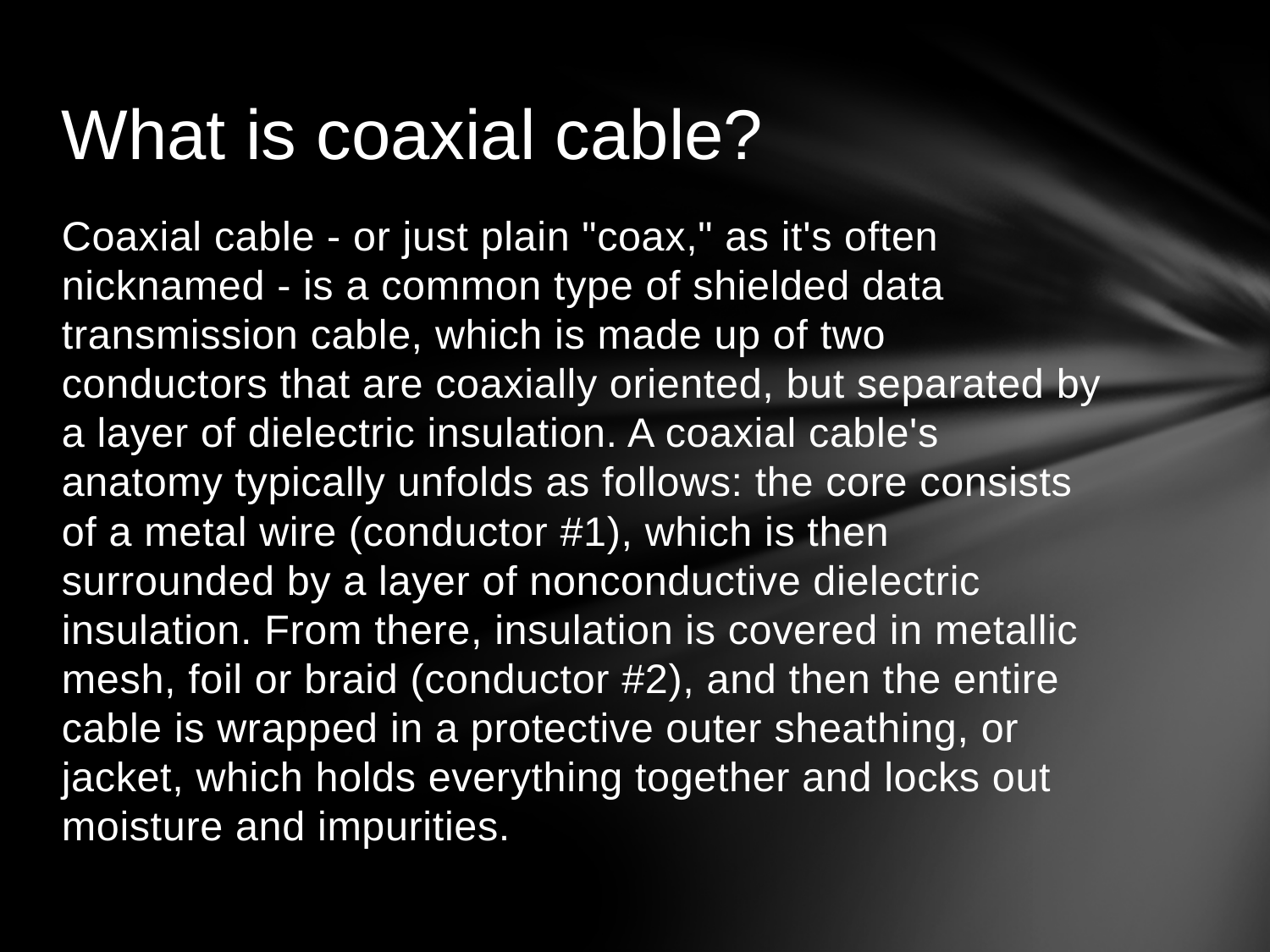

# What is coaxial cable?
Coaxial cable - or just plain "coax," as it's often nicknamed - is a common type of shielded data transmission cable, which is made up of two conductors that are coaxially oriented, but separated by a layer of dielectric insulation. A coaxial cable's anatomy typically unfolds as follows: the core consists of a metal wire (conductor #1), which is then surrounded by a layer of nonconductive dielectric insulation. From there, insulation is covered in metallic mesh, foil or braid (conductor #2), and then the entire cable is wrapped in a protective outer sheathing, or jacket, which holds everything together and locks out moisture and impurities.